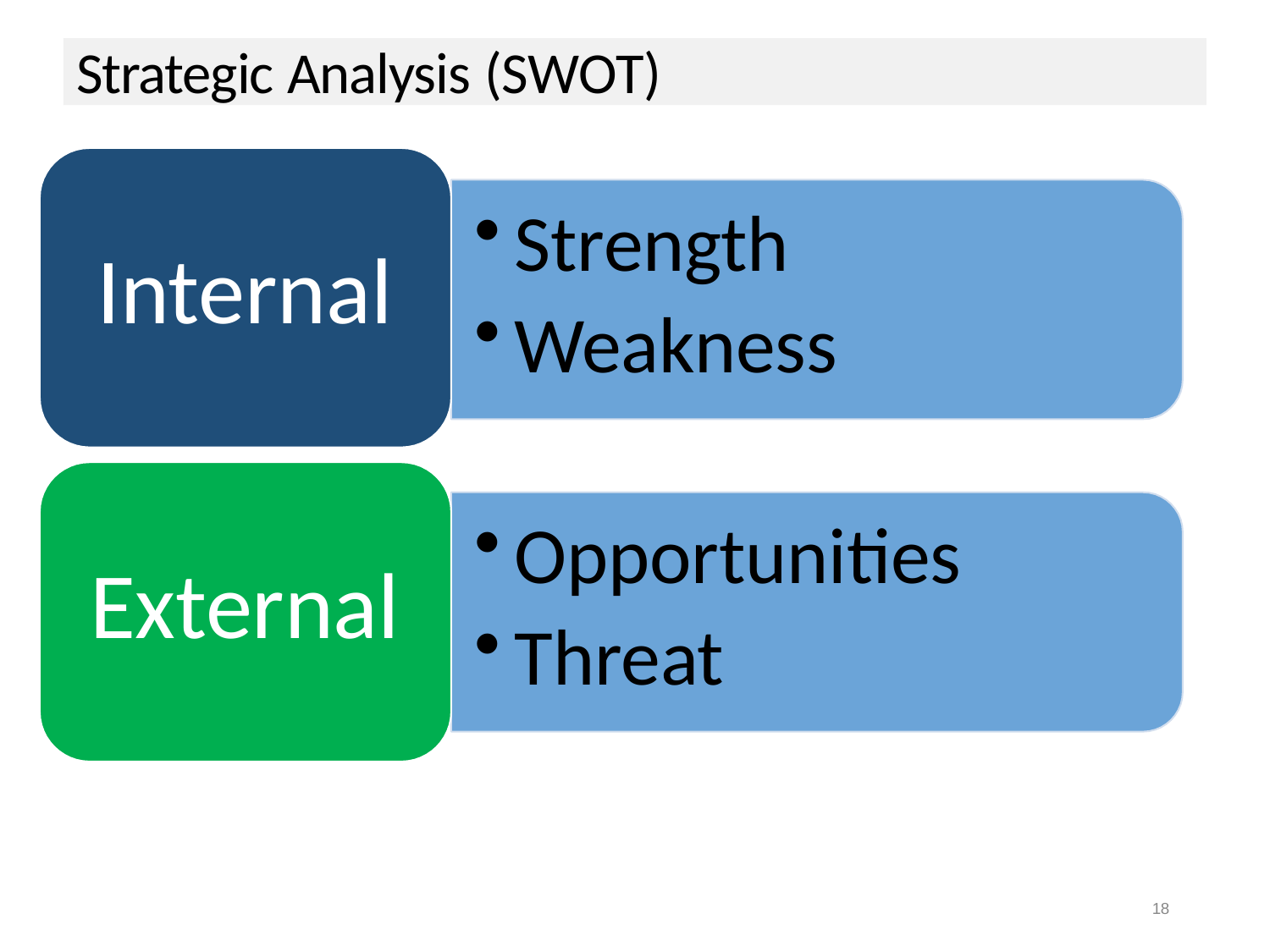

Strategic Analysis (SWOT)

Strength
Weakness
# Internal

Opportunities
Threat
External
18